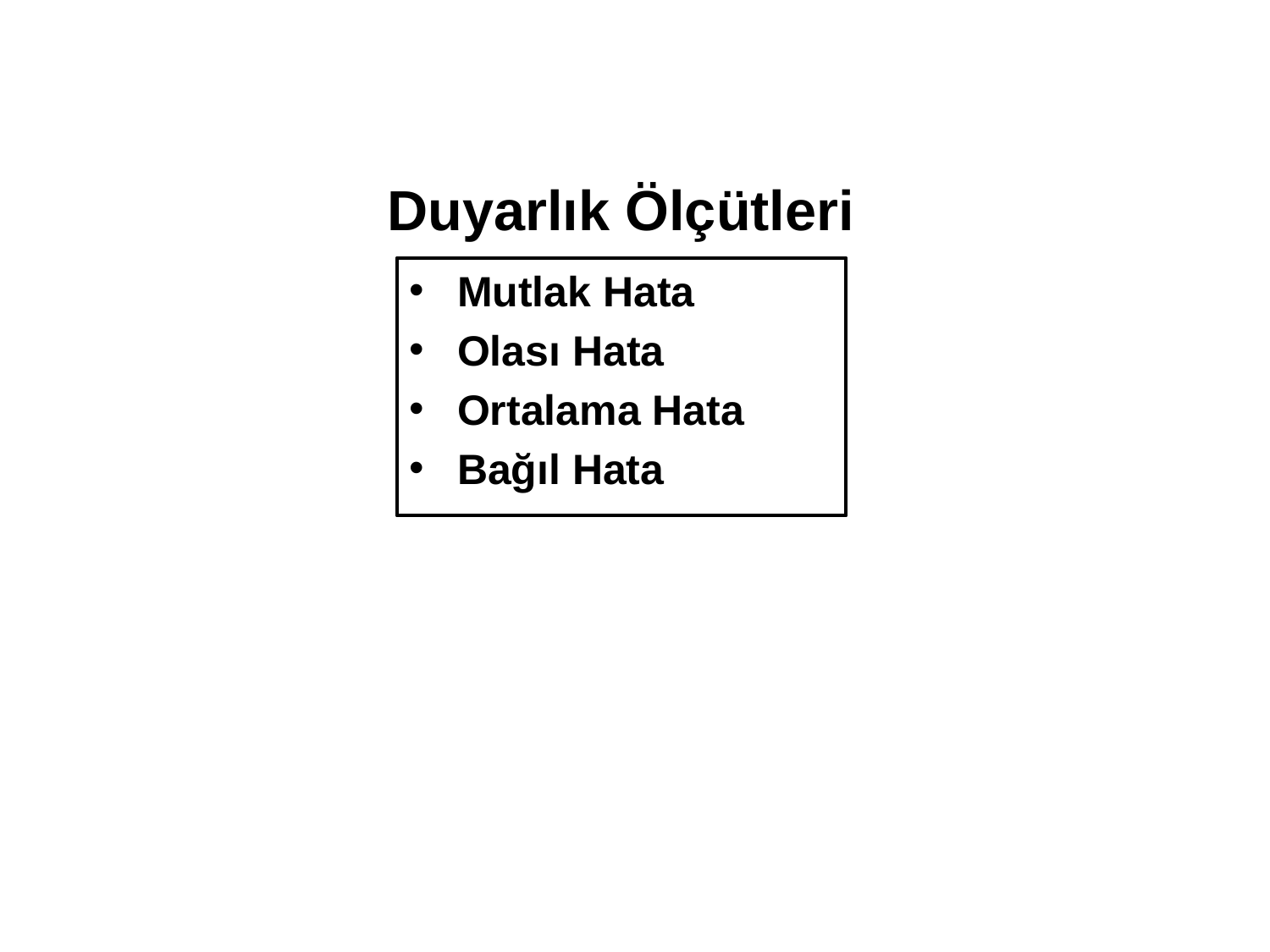

# Duyarlık Ölçütleri
Mutlak Hata
Olası Hata
Ortalama Hata
Bağıl Hata